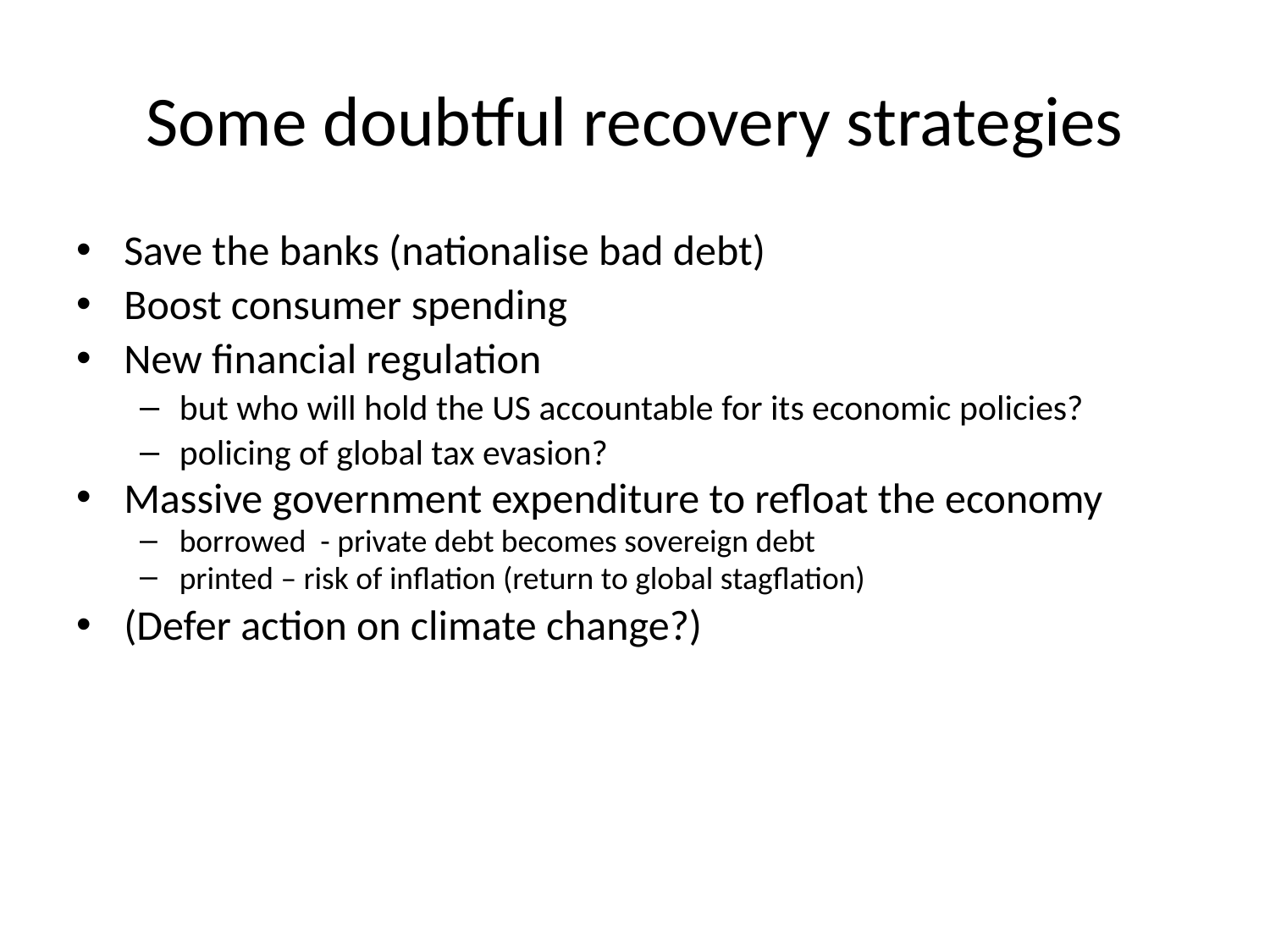

# Some doubtful recovery strategies
Save the banks (nationalise bad debt)
Boost consumer spending
New financial regulation
but who will hold the US accountable for its economic policies?
policing of global tax evasion?
Massive government expenditure to refloat the economy
borrowed  - private debt becomes sovereign debt
printed – risk of inflation (return to global stagflation)
(Defer action on climate change?)